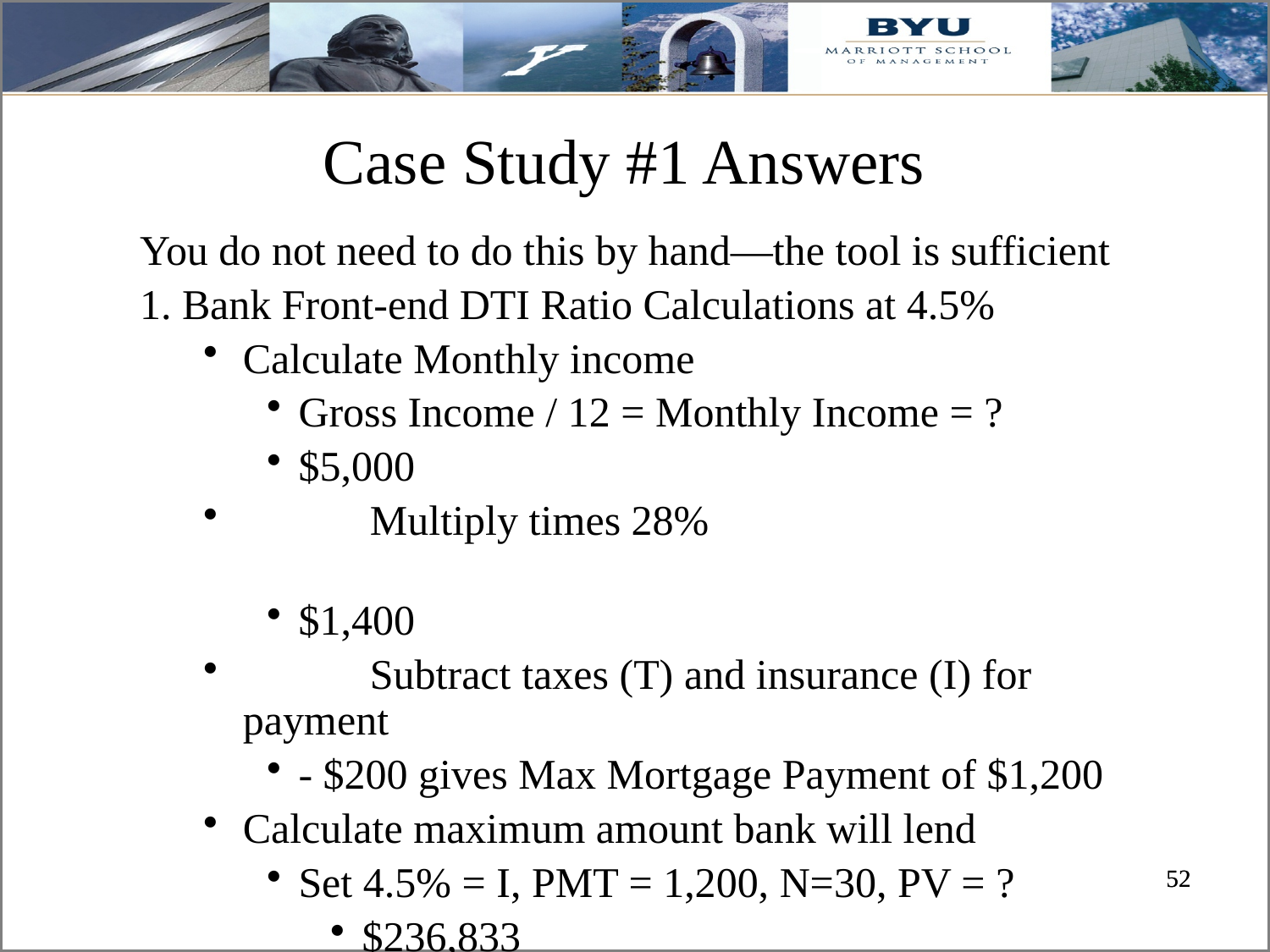

# Case Study #1 Answers
You do not need to do this by hand—the tool is sufficient
1. Bank Front-end DTI Ratio Calculations at 4.5%
Calculate Monthly income
Gross Income / 12 = Monthly Income = ?
$5,000
	Multiply times 28%
$1,400
	Subtract taxes (T) and insurance (I) for payment
- $200 gives Max Mortgage Payment of $1,200
Calculate maximum amount bank will lend
Set 4.5% = I, PMT = 1,200, N=30, PV = ?
$236,833
52